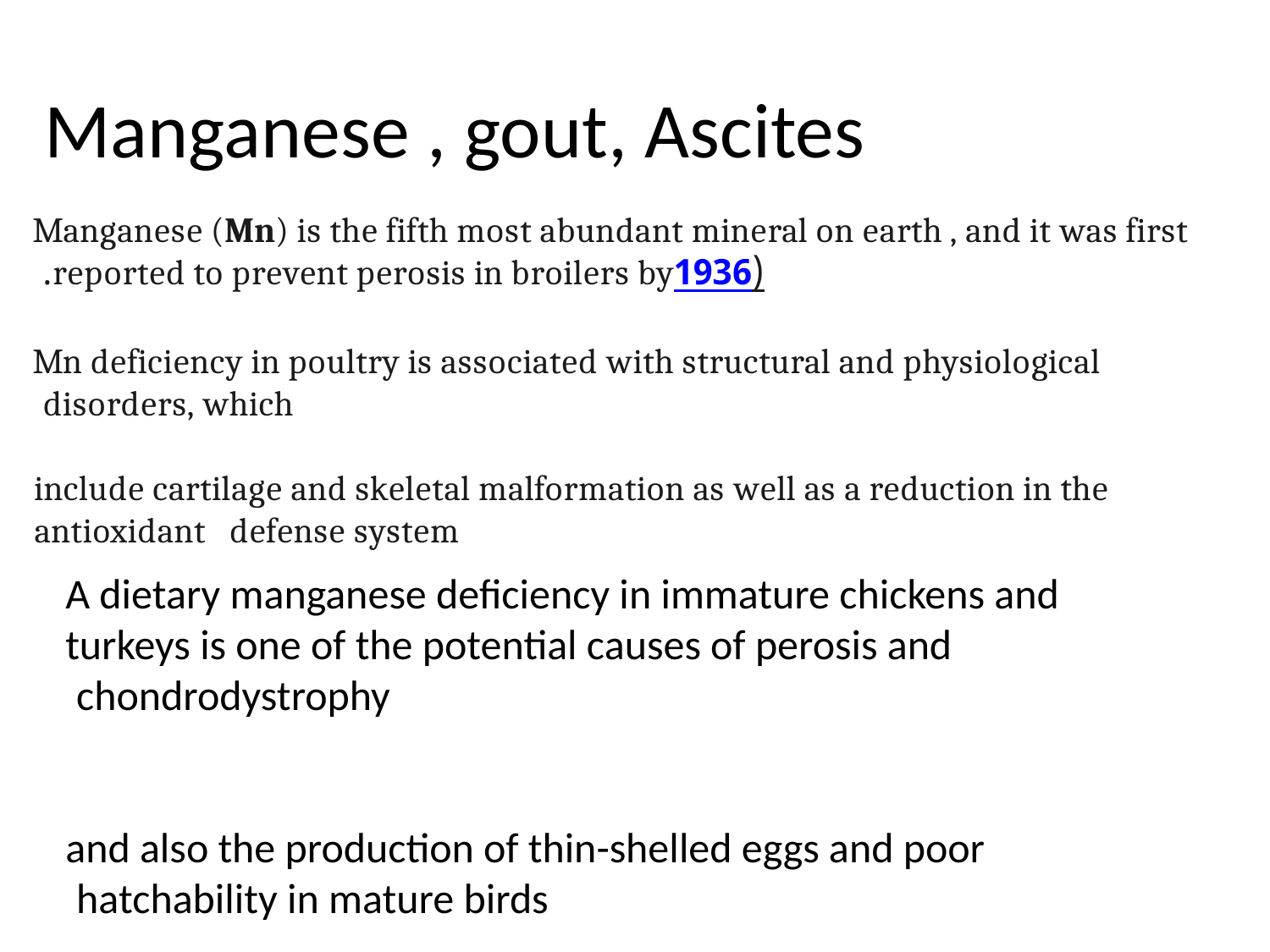

# Manganese , gout, Ascites
Manganese (Mn) is the fifth most abundant mineral on earth , and it was first reported to prevent perosis in broilers by1936).

Mn deficiency in poultry is associated with structural and physiological disorders, which

include cartilage and skeletal malformation as well as a reduction in the antioxidant   defense system

A dietary manganese deficiency in immature chickens and turkeys is one of the potential causes of perosis and chondrodystrophy

and also the production of thin-shelled eggs and poor hatchability in mature birds